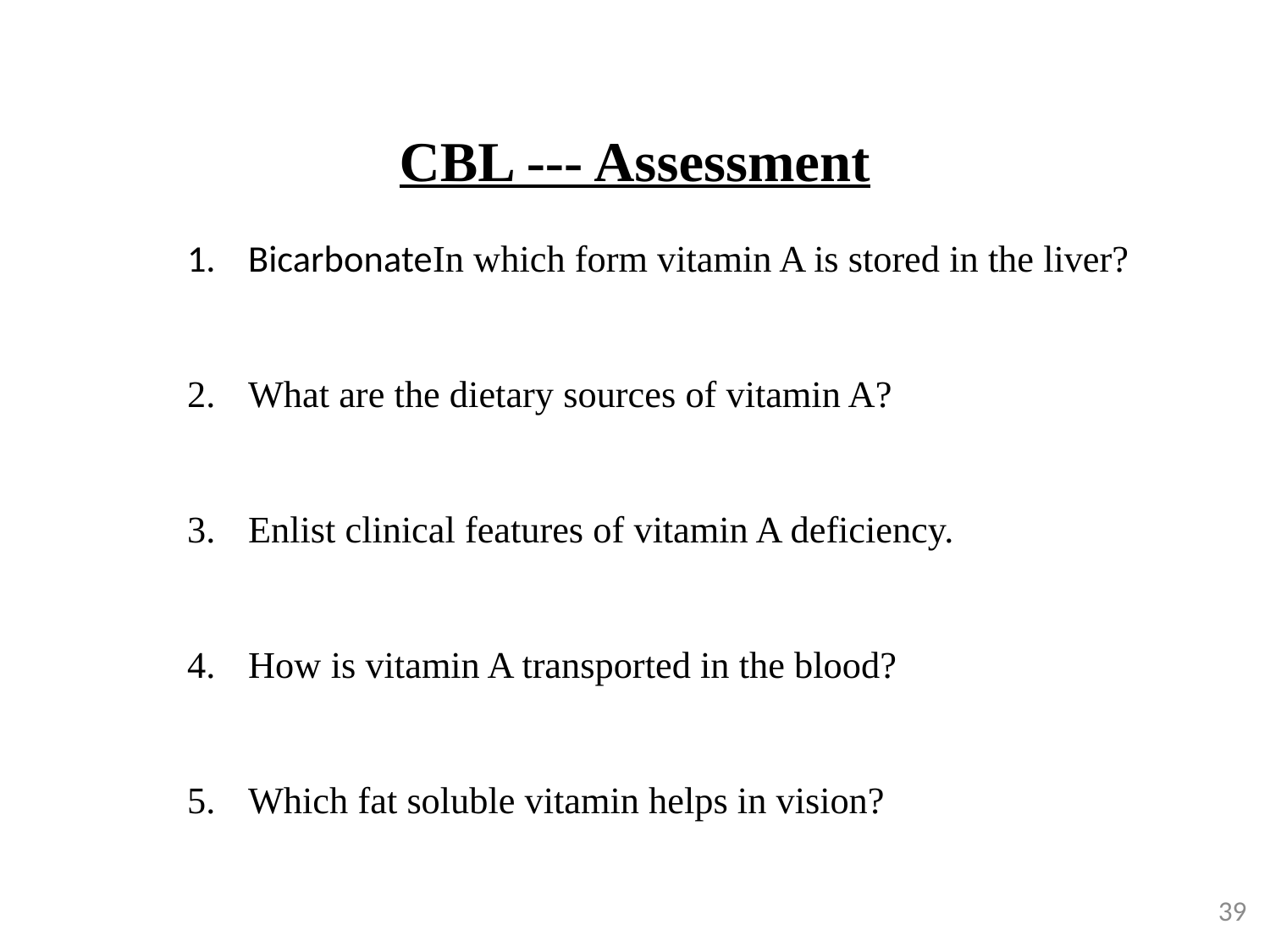

# CBL --- Assessment

BicarbonateIn which form vitamin A is stored in the liver?

What are the dietary sources of vitamin A?

Enlist clinical features of vitamin A deficiency.

How is vitamin A transported in the blood?

Which fat soluble vitamin helps in vision?
39